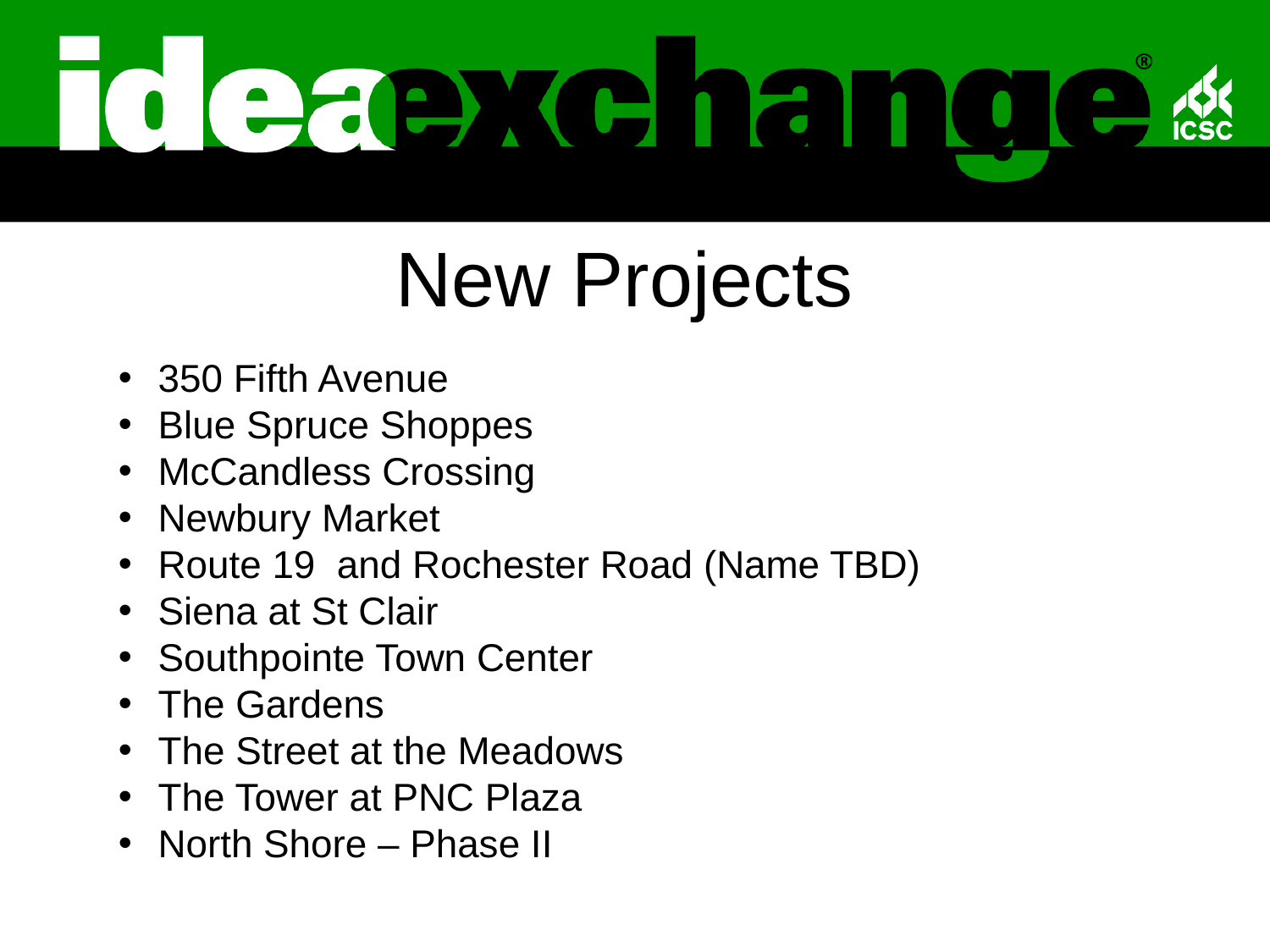

# New Projects
350 Fifth Avenue
Blue Spruce Shoppes
McCandless Crossing
Newbury Market
Route 19  and Rochester Road (Name TBD)
Siena at St Clair
Southpointe Town Center
The Gardens
The Street at the Meadows
The Tower at PNC Plaza
North Shore – Phase II